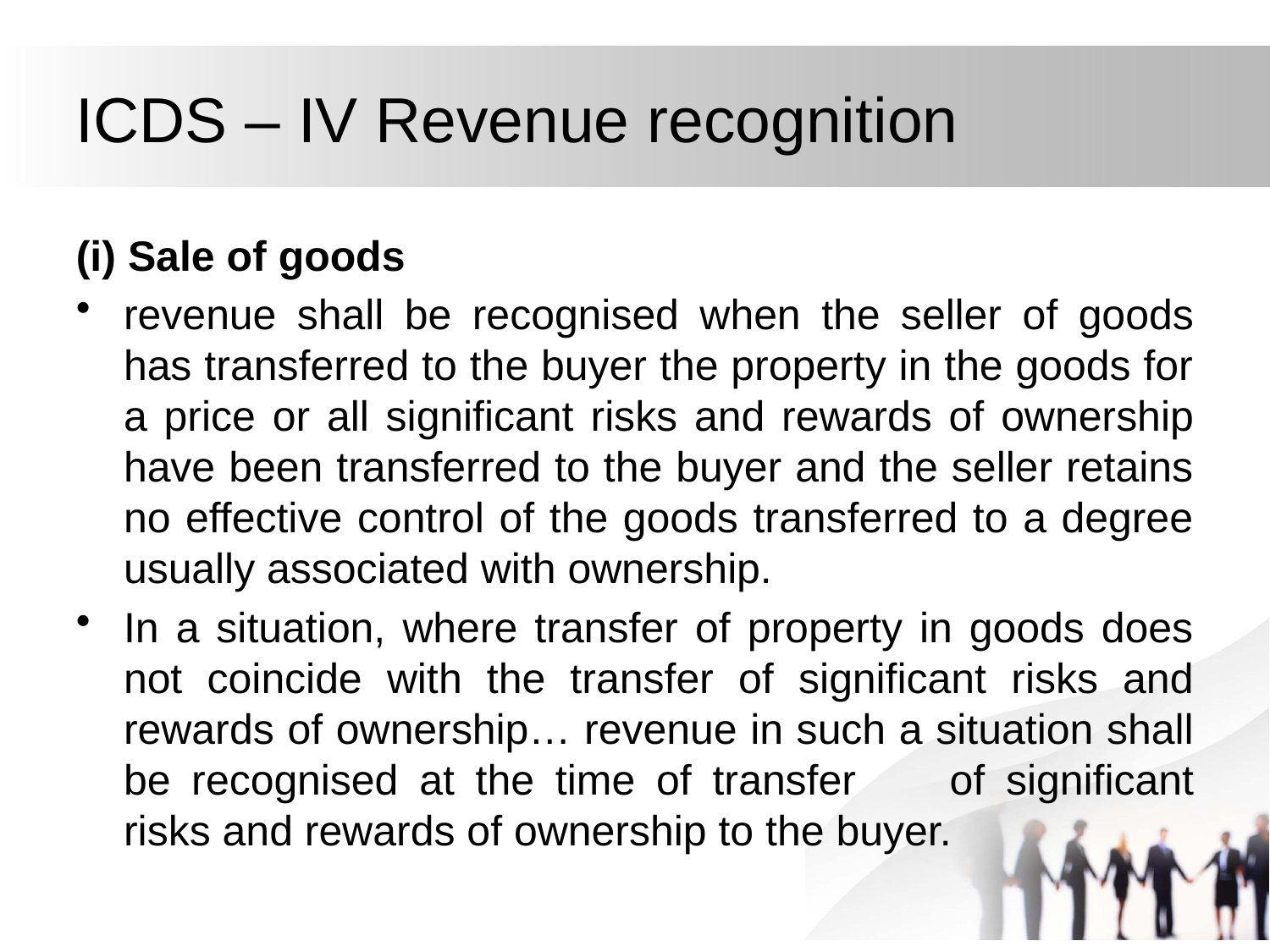

# ICDS – IV Revenue recognition
(i) Sale of goods
revenue shall be recognised when the seller of goods has transferred to the buyer the property in the goods for a price or all significant risks and rewards of ownership have been transferred to the buyer and the seller retains no effective control of the goods transferred to a degree usually associated with ownership.
In a situation, where transfer of property in goods does not coincide with the transfer of significant risks and rewards of ownership… revenue in such a situation shall be recognised at the time of transfer 	of significant risks and rewards of ownership to the buyer.